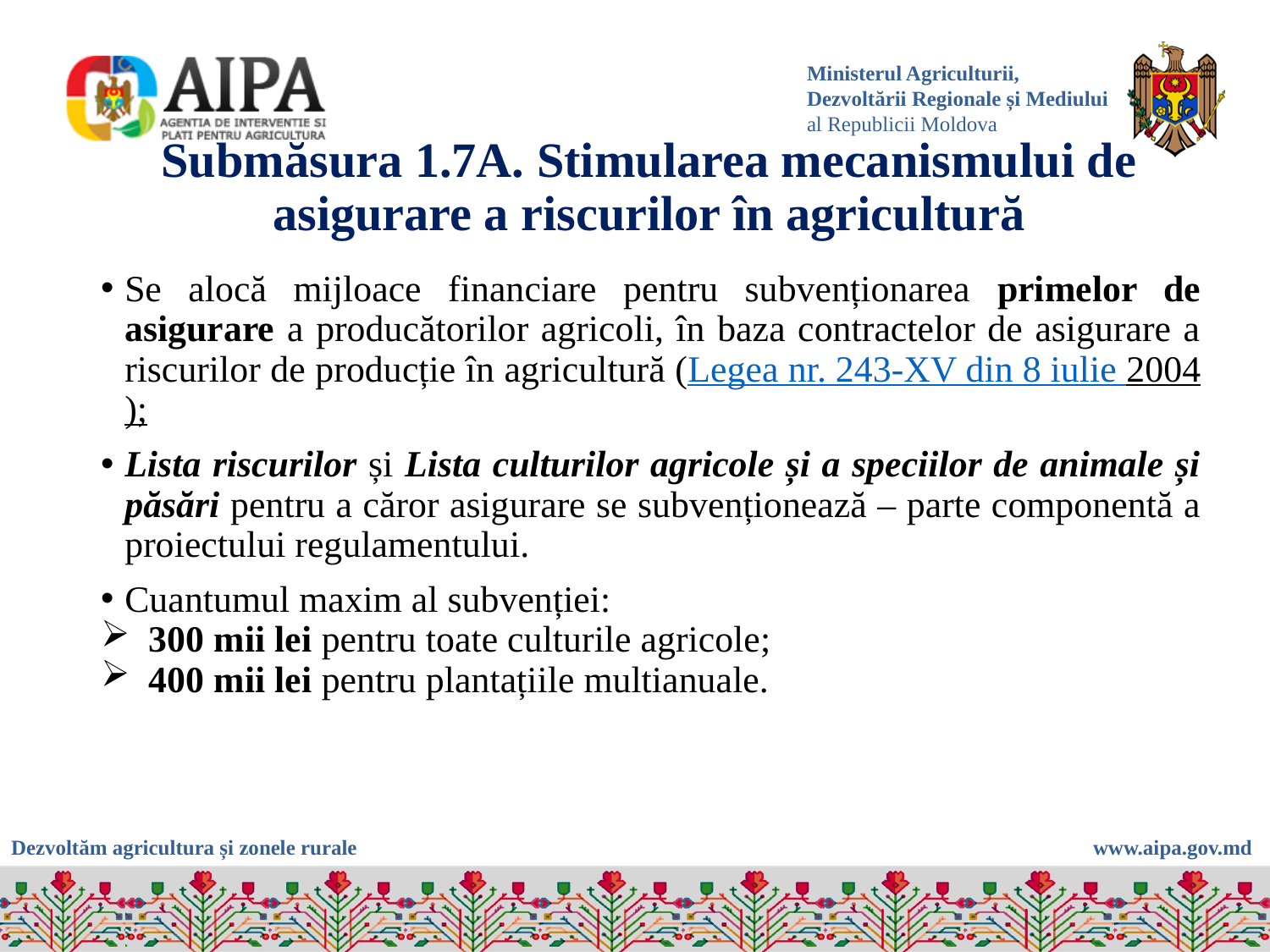

# Submăsura 1.7A. Stimularea mecanismului de asigurare a riscurilor în agricultură
Se alocă mijloace financiare pentru subvenționarea primelor de asigurare a producătorilor agricoli, în baza contractelor de asigurare a riscurilor de producție în agricultură (Legea nr. 243-XV din 8 iulie 2004);

Lista riscurilor și Lista culturilor agricole și a speciilor de animale și păsări pentru a căror asigurare se subvenționează – parte componentă a proiectului regulamentului.

Cuantumul maxim al subvenției:
  300 mii lei pentru toate culturile agricole;
  400 mii lei pentru plantațiile multianuale.